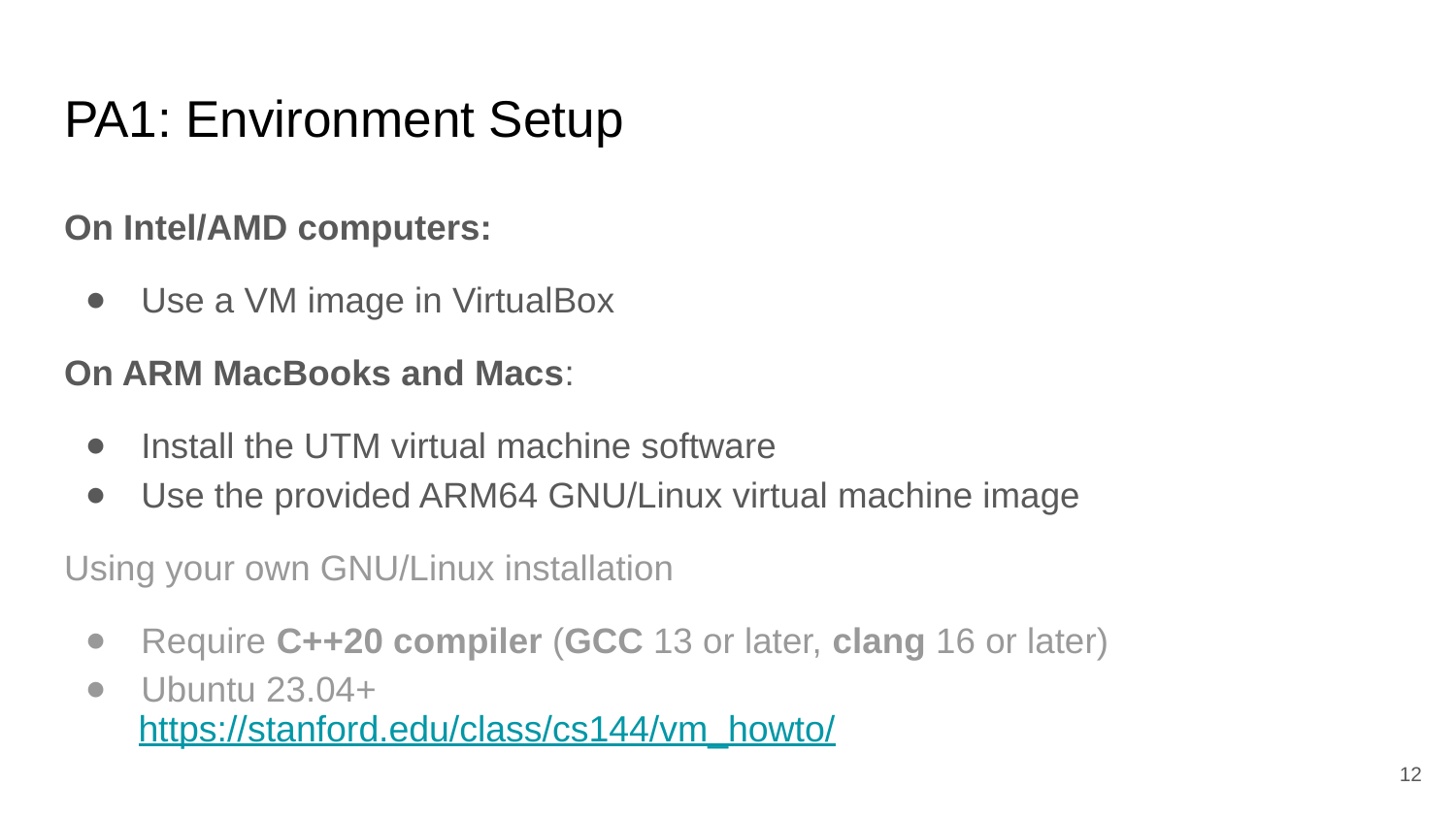

# PA1: Environment Setup

On Intel/AMD computers:
Use a VM image in VirtualBox
On ARM MacBooks and Macs:
Install the UTM virtual machine software
Use the provided ARM64 GNU/Linux virtual machine image
Using your own GNU/Linux installation
Require C++20 compiler (GCC 13 or later, clang 16 or later)
Ubuntu 23.04+

https://stanford.edu/class/cs144/vm_howto/
12